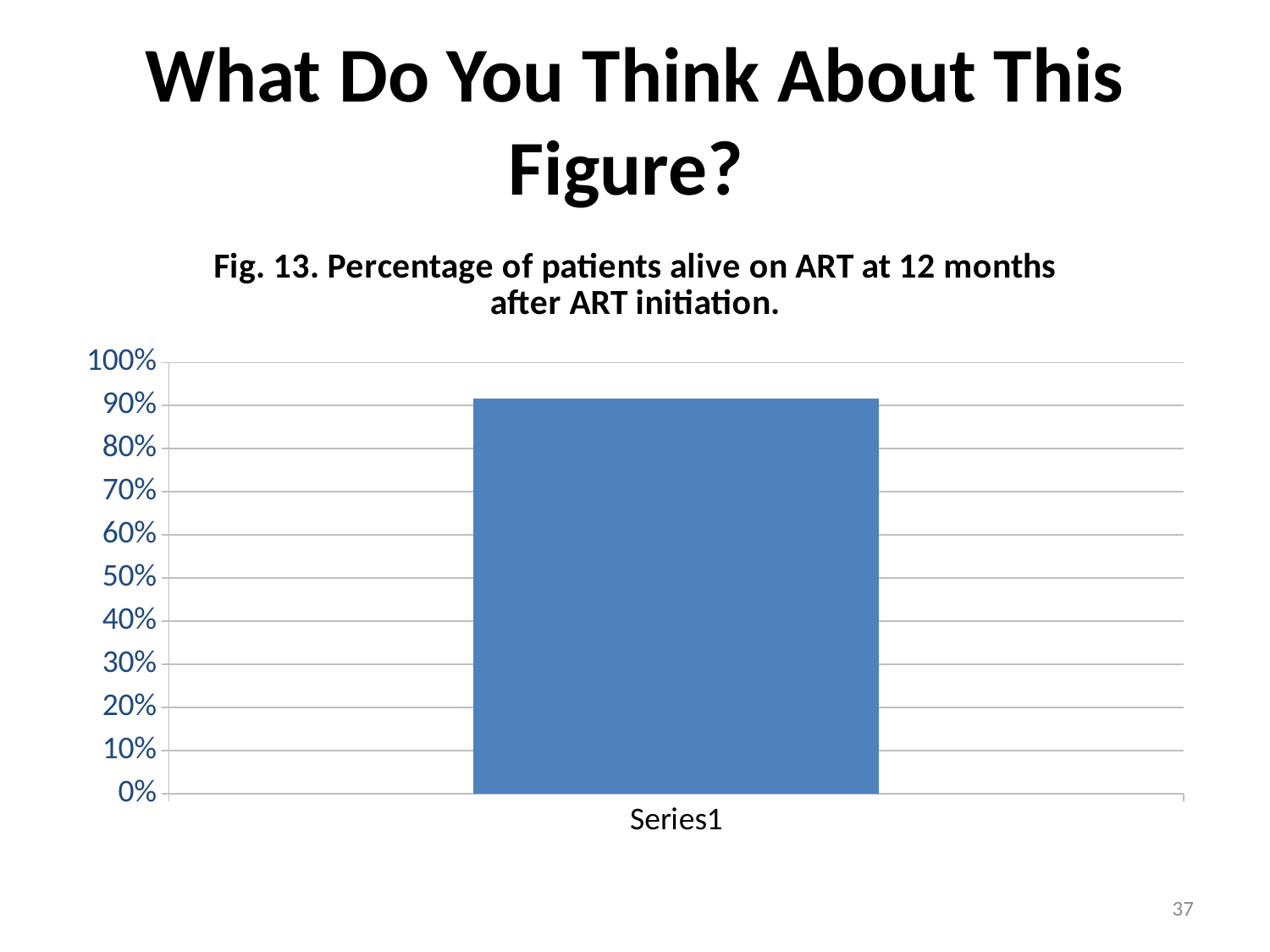

# What Do You Think About This Figure?

### Chart: Fig. 13. Percentage of patients alive on ART at 12 months after ART initiation.

| Category | Column1 |
|---|---|
|  | 0.9155 |
37